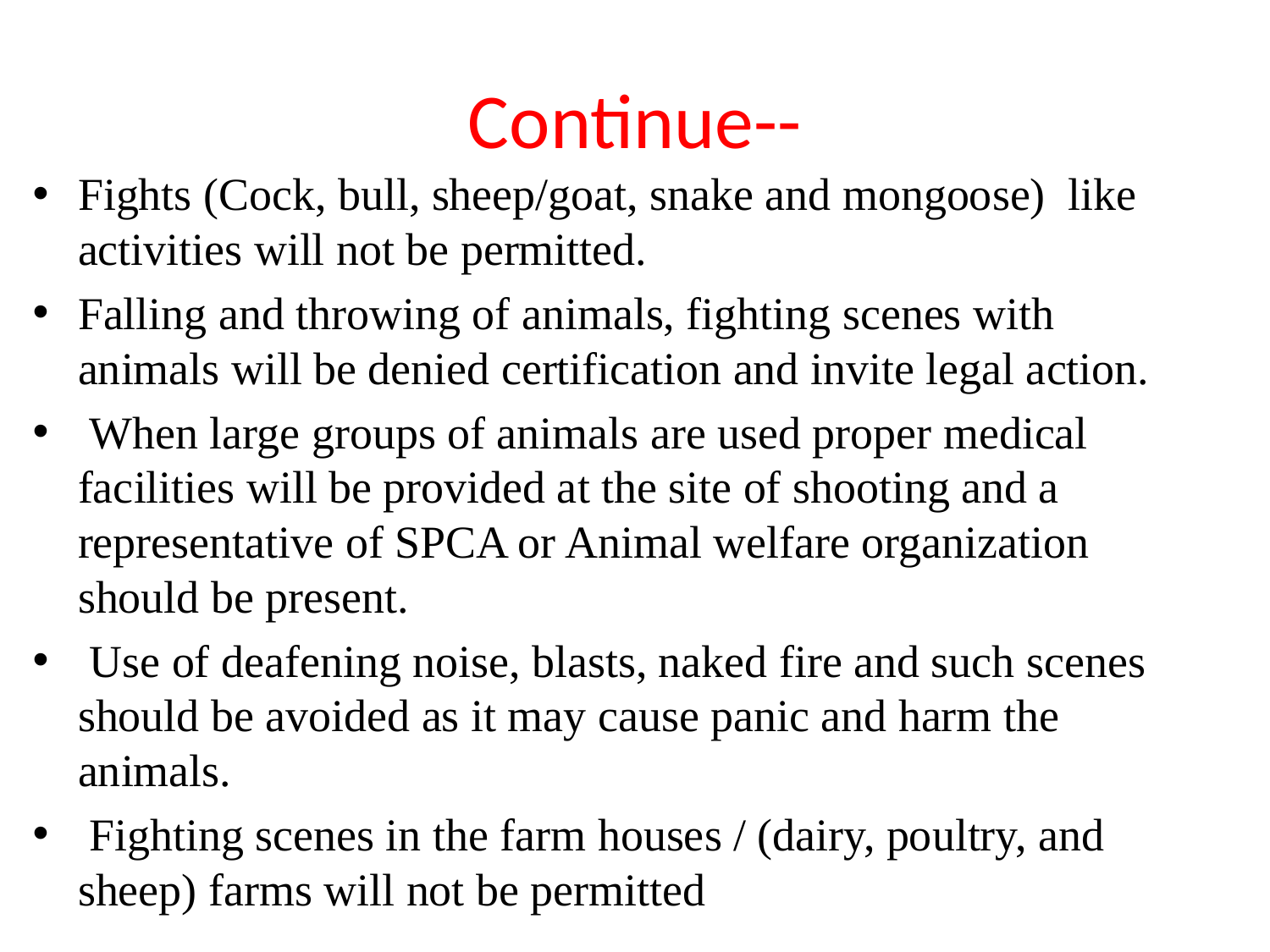

# Continue--
Fights (Cock, bull, sheep/goat, snake and mongoose)  like activities will not be permitted.
Falling and throwing of animals, fighting scenes with animals will be denied certification and invite legal action.
 When large groups of animals are used proper medical facilities will be provided at the site of shooting and a representative of SPCA or Animal welfare organization should be present.
 Use of deafening noise, blasts, naked fire and such scenes should be avoided as it may cause panic and harm the animals.
 Fighting scenes in the farm houses / (dairy, poultry, and sheep) farms will not be permitted